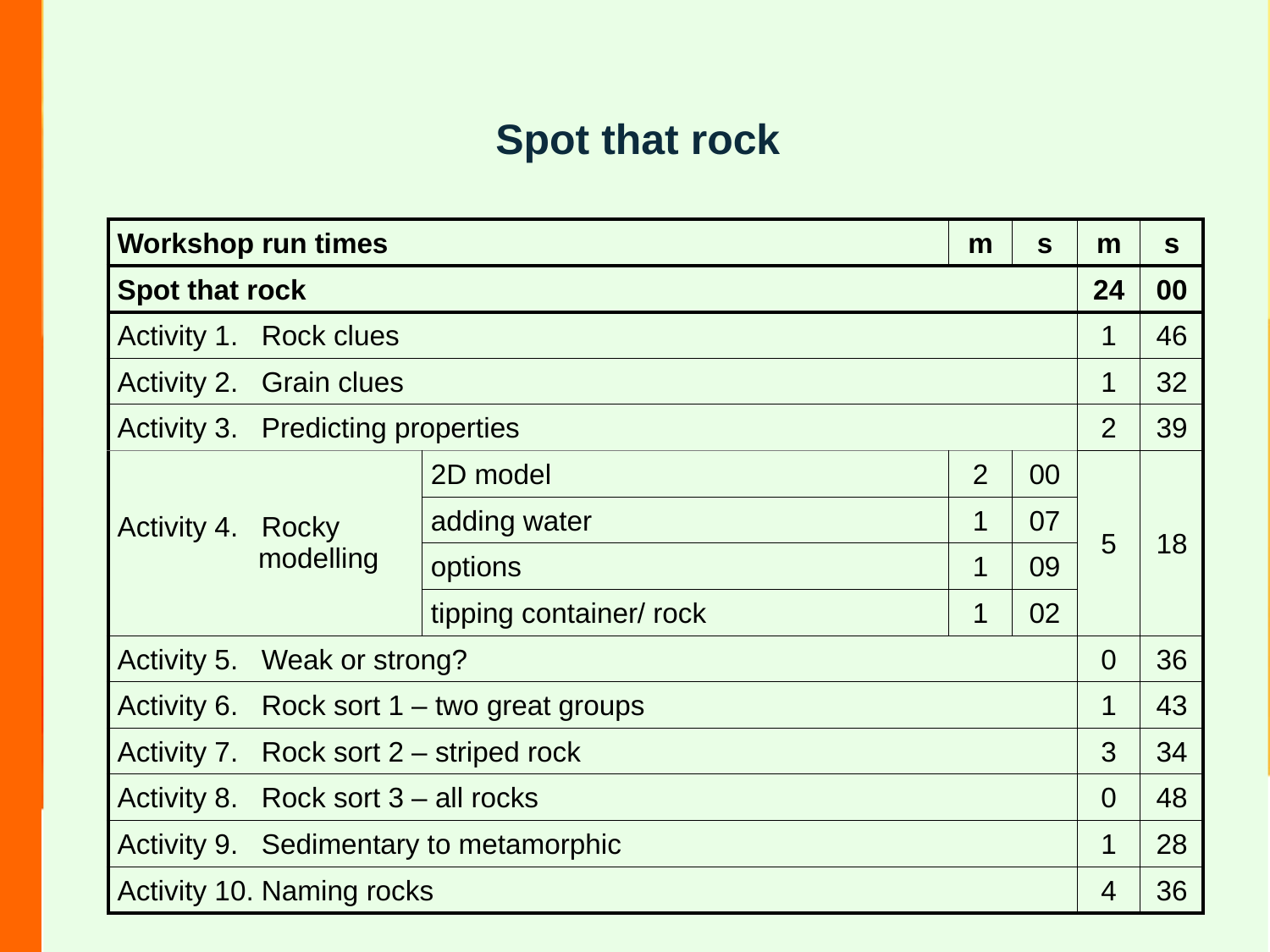

Spot that rock
| Workshop run times |  | m | s | m | s |
| --- | --- | --- | --- | --- | --- |
| Spot that rock |  |  |  | 24 | 00 |
| Activity 1. Rock clues |  |  |  | 1 | 46 |
| Activity 2. Grain clues |  |  |  | 1 | 32 |
| Activity 3. Predicting properties |  |  |  | 2 | 39 |
| Activity 4. Rocky modelling | 2D model | 2 | 00 | 5 | 18 |
|  | adding water | 1 | 07 |  |  |
|  | options | 1 | 09 |  |  |
|  | tipping container/ rock | 1 | 02 |  |  |
| Activity 5. Weak or strong? |  |  |  | 0 | 36 |
| Activity 6. Rock sort 1 – two great groups |  |  |  | 1 | 43 |
| Activity 7. Rock sort 2 – striped rock |  |  |  | 3 | 34 |
| Activity 8. Rock sort 3 – all rocks |  |  |  | 0 | 48 |
| Activity 9. Sedimentary to metamorphic |  |  |  | 1 | 28 |
| Activity 10. Naming rocks |  |  |  | 4 | 36 |